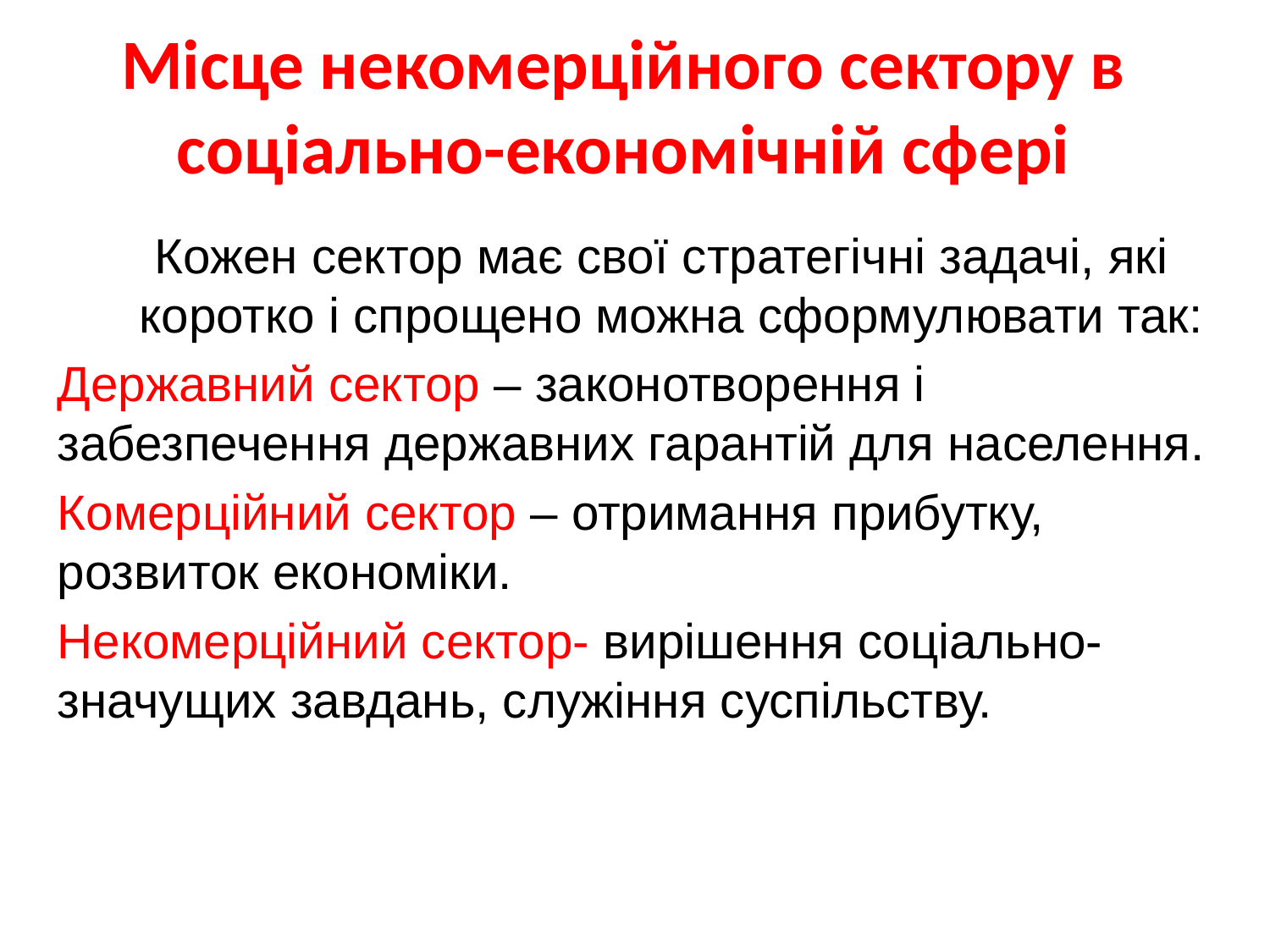

Місце некомерційного сектору в соціально-економічній сфері
  Кожен сектор має свої стратегічні задачі, які коротко і спрощено можна сформулювати так:
Державний сектор – законотворення і забезпечення державних гарантій для населення.
Комерційний сектор – отримання прибутку, розвиток економіки.
Некомерційний сектор- вирішення соціально-значущих завдань, служіння суспільству.